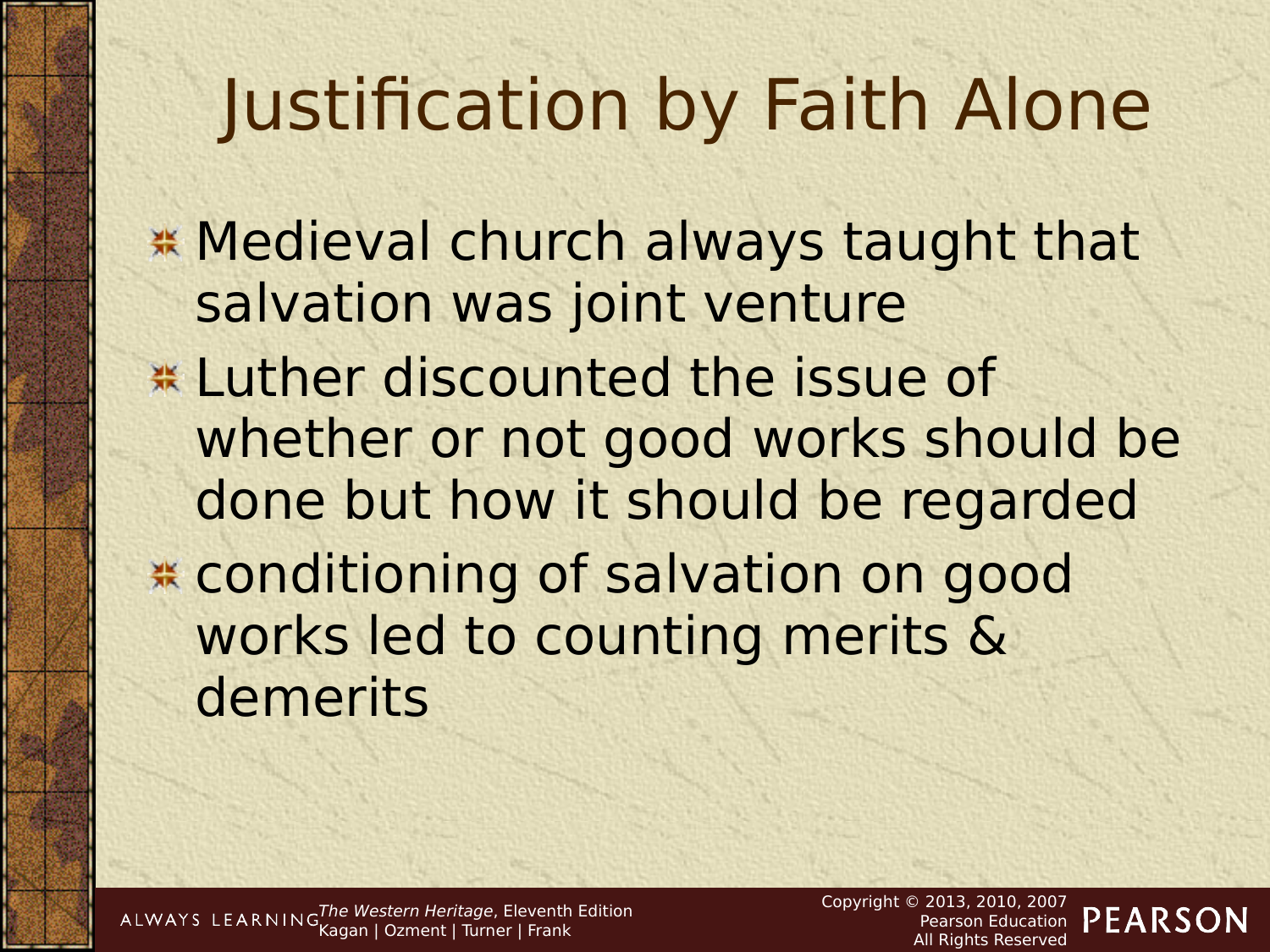

Justification by Faith Alone
Medieval church always taught that salvation was joint venture
Luther discounted the issue of whether or not good works should be done but how it should be regarded
conditioning of salvation on good works led to counting merits & demerits